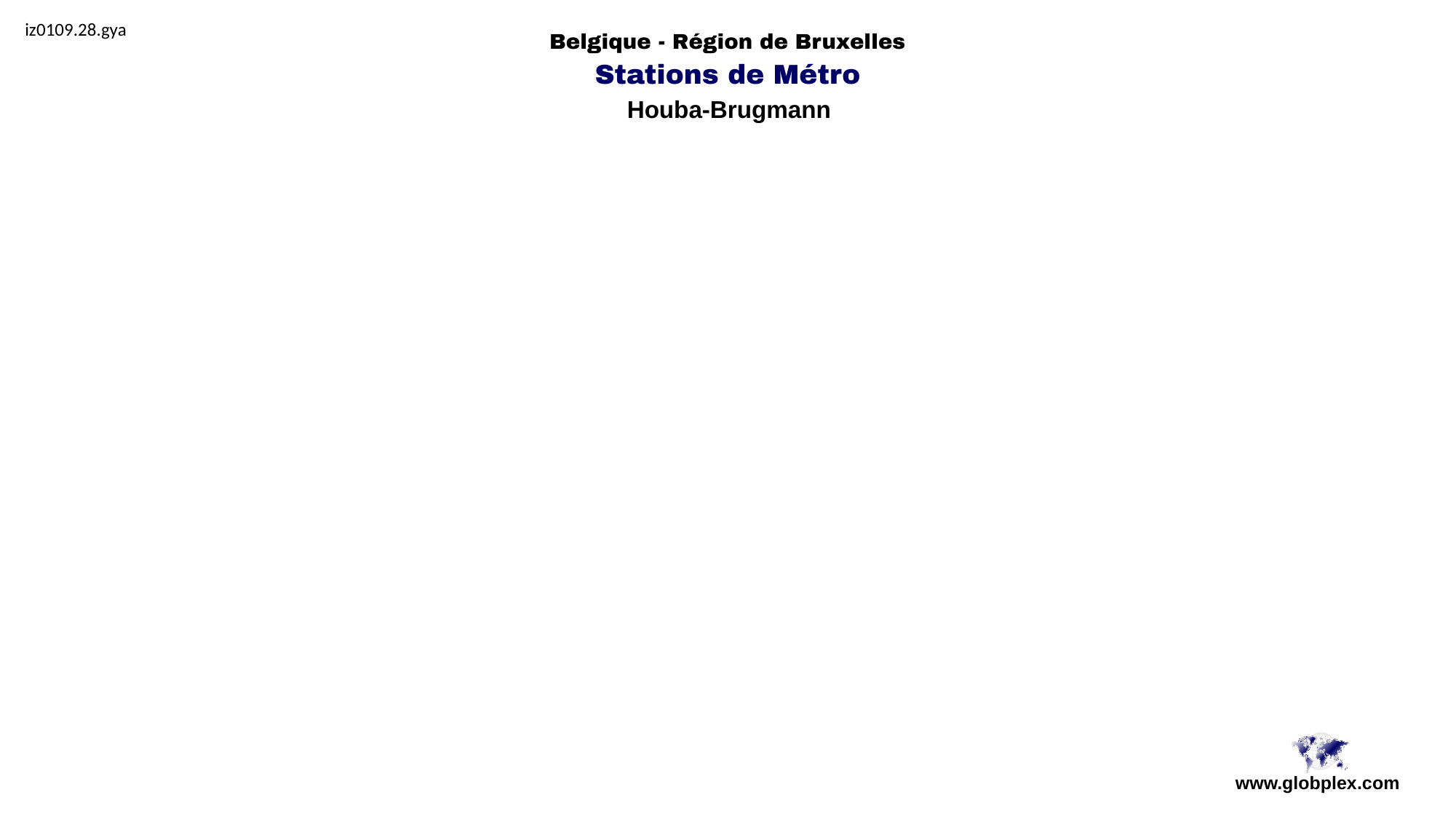

iz0109.28.gya
Belgique - Région de Bruxelles
Stations de Métro
Houba-Brugmann

www.globplex.com